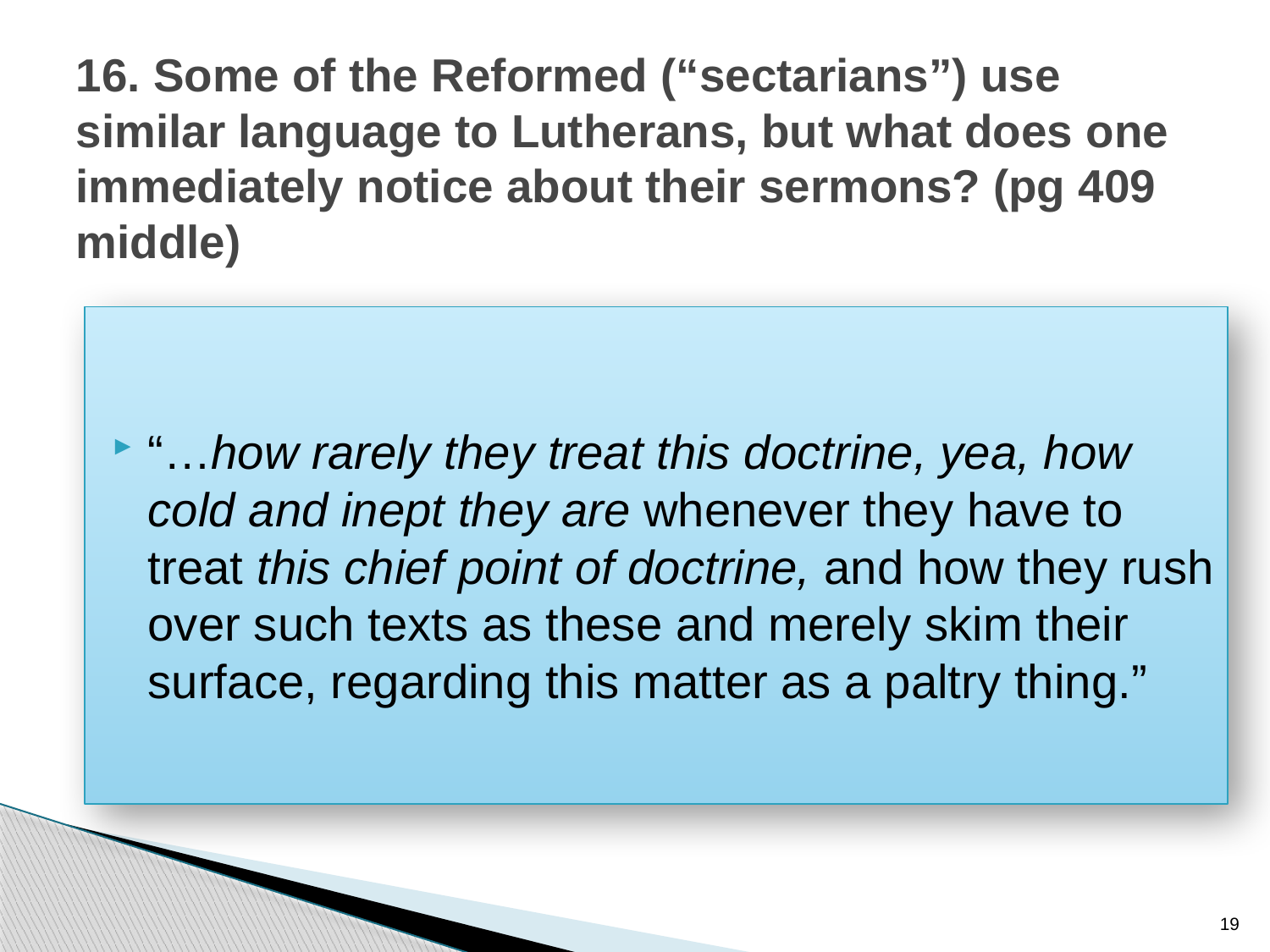

# 16. Some of the Reformed (“sectarians”) use similar language to Lutherans, but what does one immediately notice about their sermons? (pg 409 middle)
“…how rarely they treat this doctrine, yea, how cold and inept they are whenever they have to treat this chief point of doctrine, and how they rush over such texts as these and merely skim their surface, regarding this matter as a paltry thing.”
19